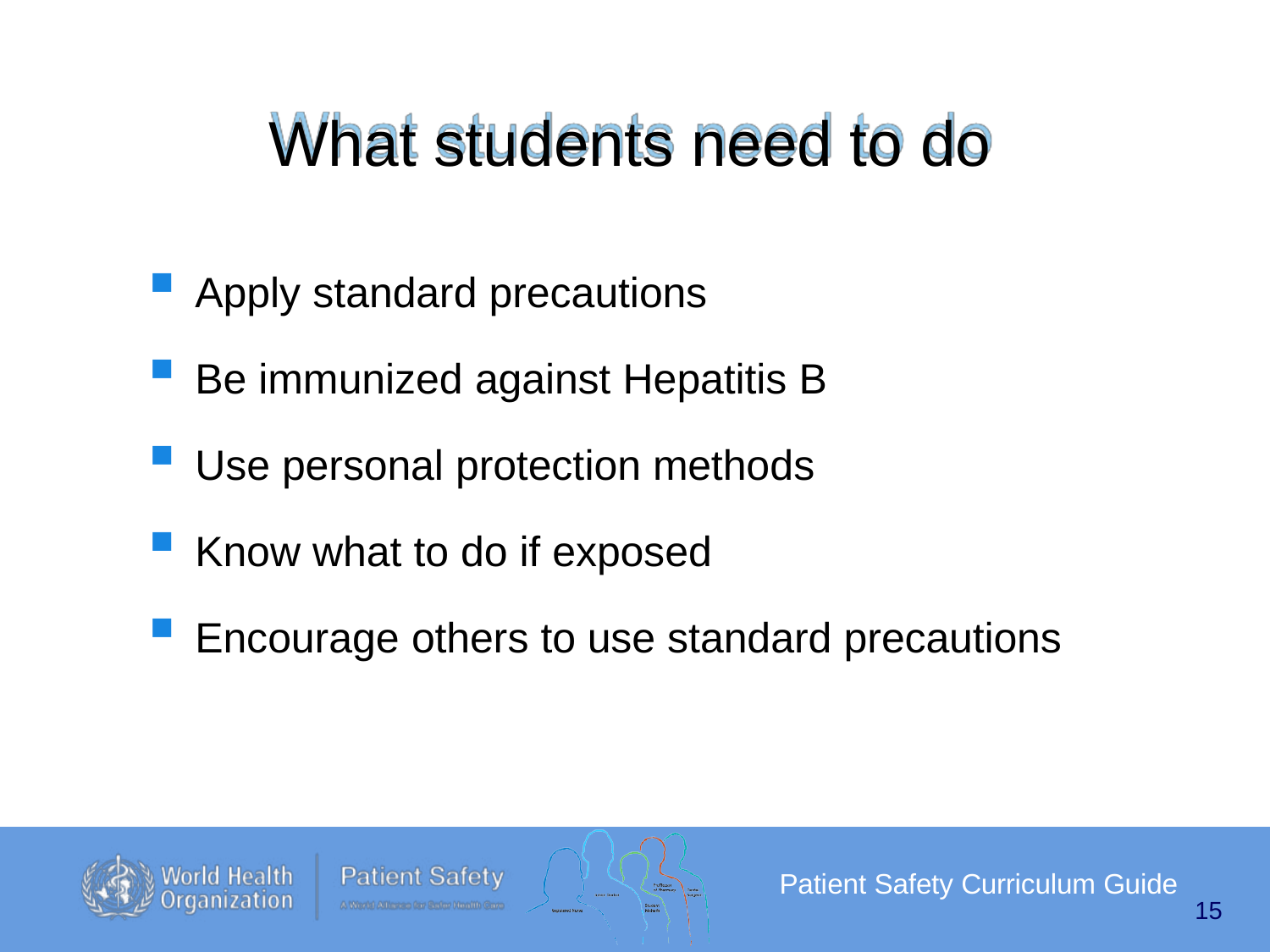

# What students need to do

Apply standard precautions
Be immunized against Hepatitis B
Use personal protection methods
Know what to do if exposed
Encourage others to use standard precautions
Patient Safety Curriculum Guide
15